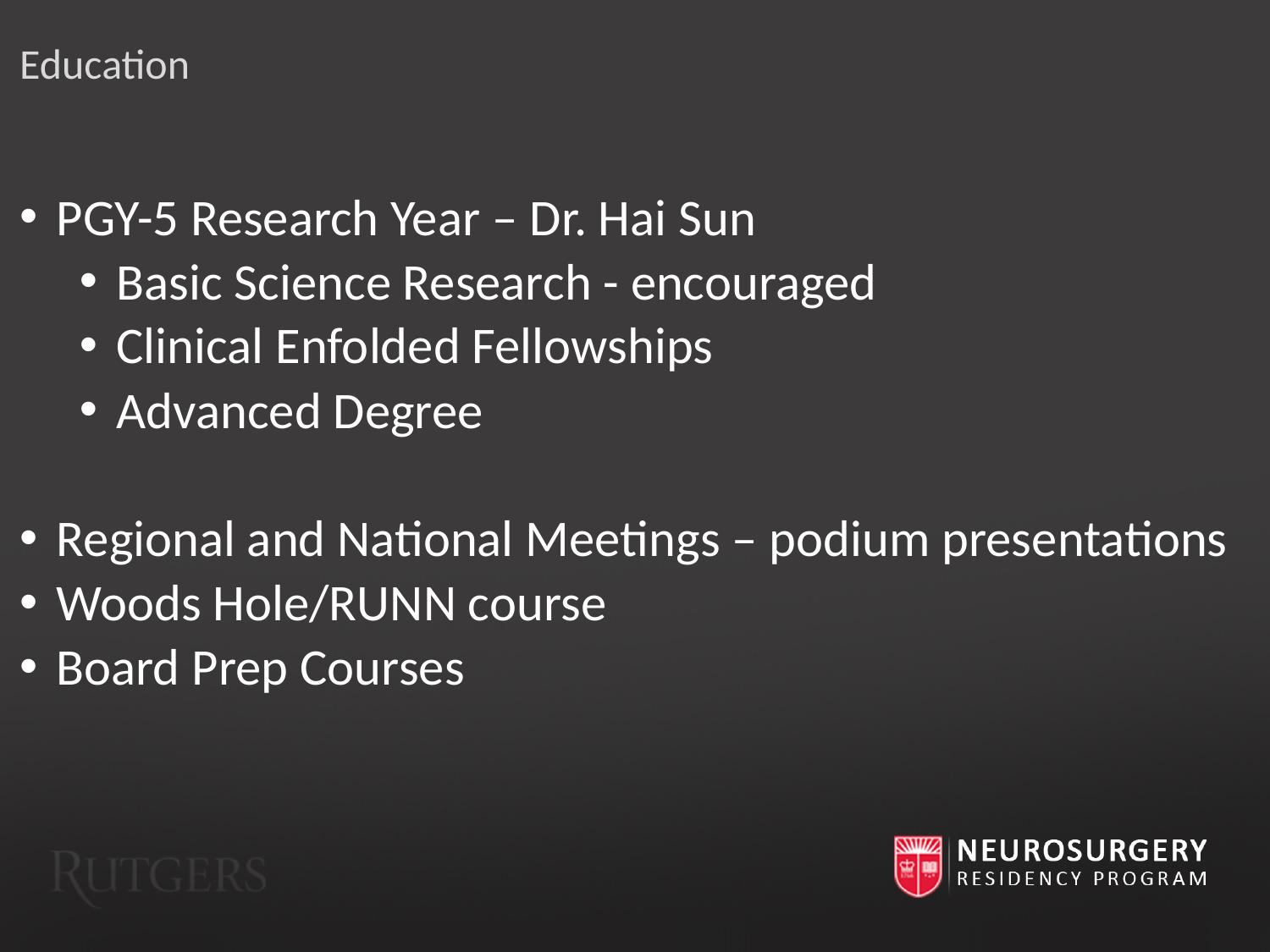

# Education

PGY-5 Research Year – Dr. Hai Sun
Basic Science Research - encouraged
Clinical Enfolded Fellowships
Advanced Degree

Regional and National Meetings – podium presentations
Woods Hole/RUNN course
Board Prep Courses